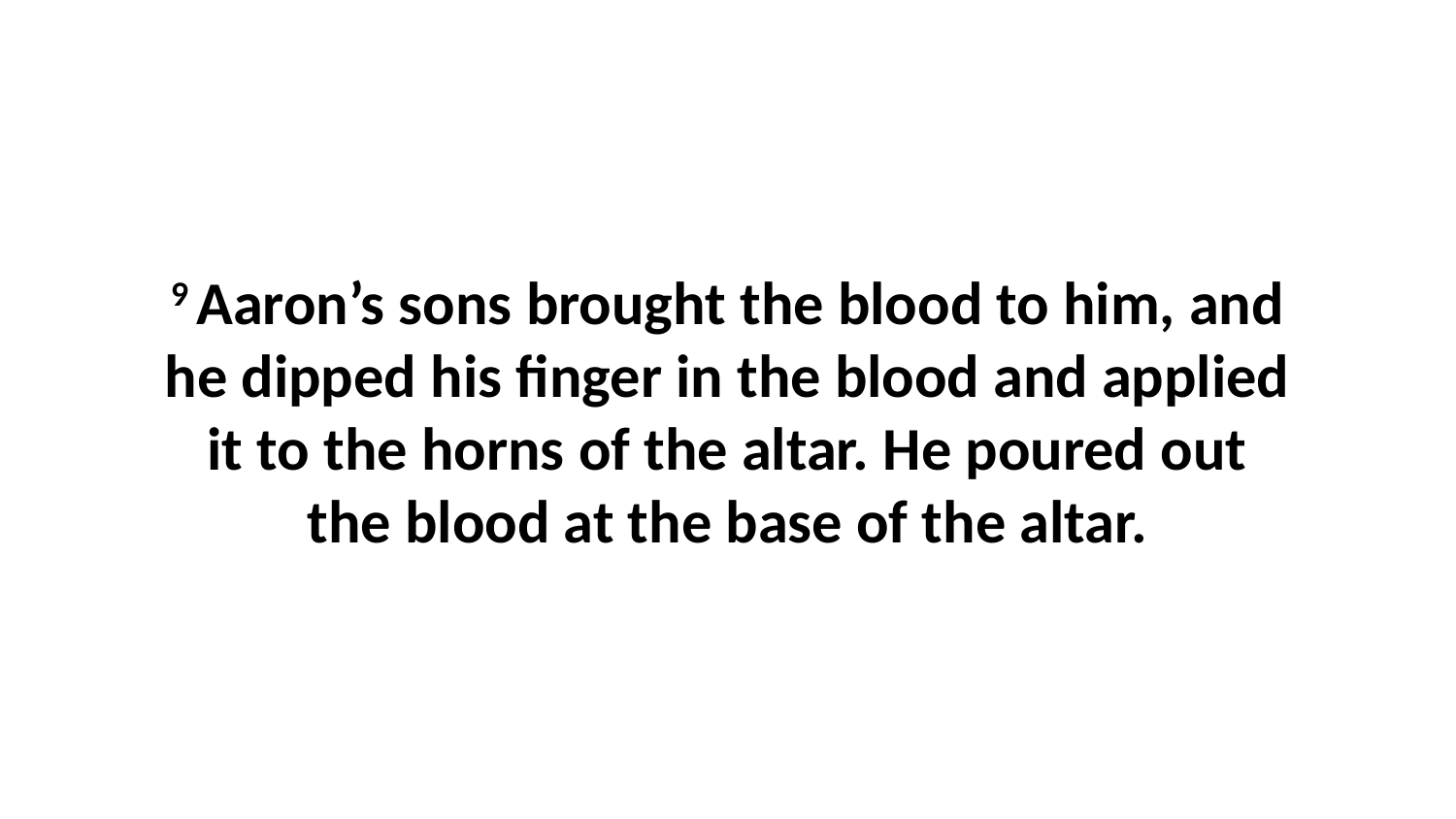

9 Aaron’s sons brought the blood to him, and he dipped his finger in the blood and applied it to the horns of the altar. He poured out the blood at the base of the altar.